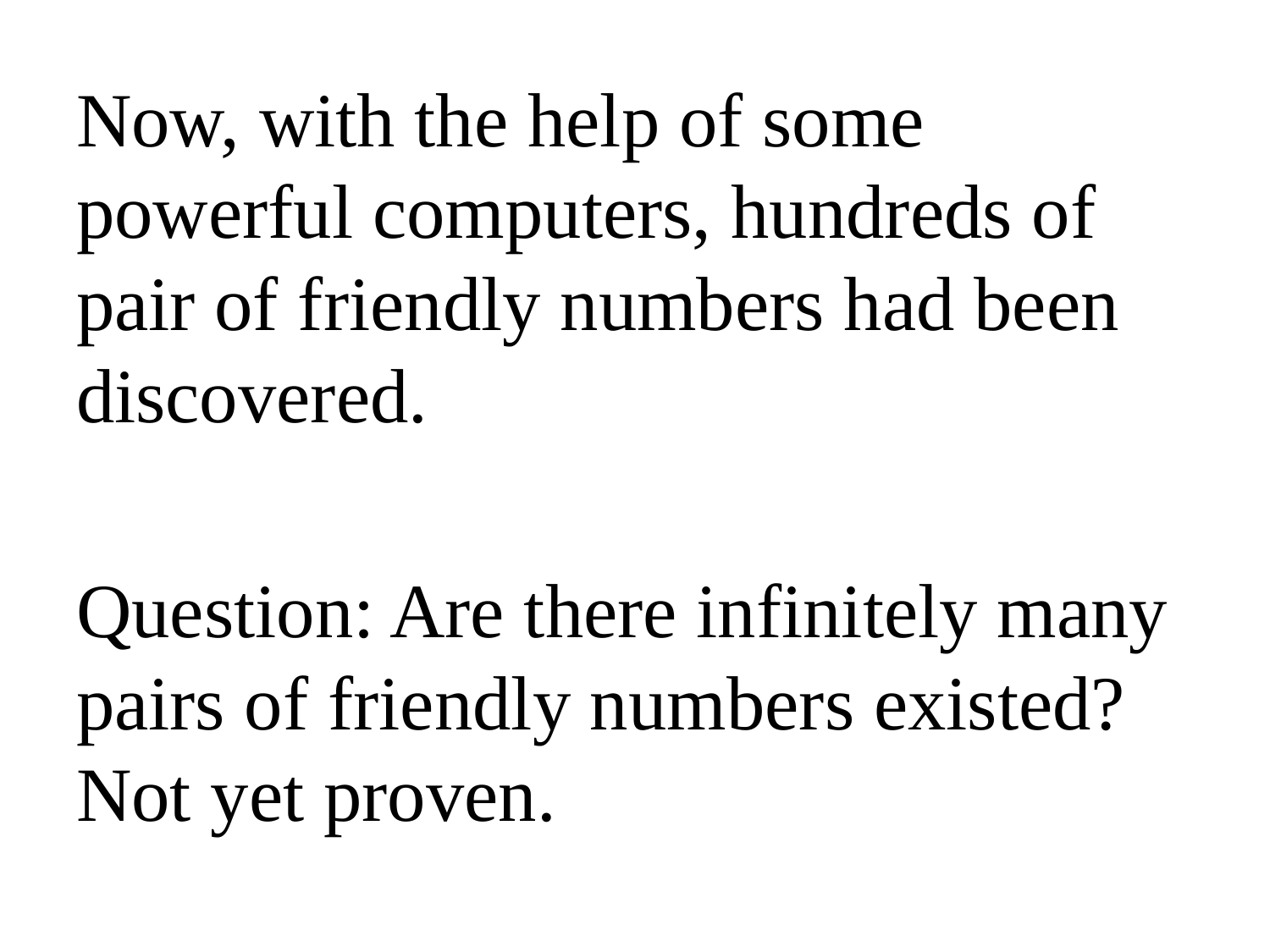

Now, with the help of some powerful computers, hundreds of  pair of friendly numbers had been discovered.

Question: Are there infinitely many pairs of friendly numbers existed?  Not yet proven.